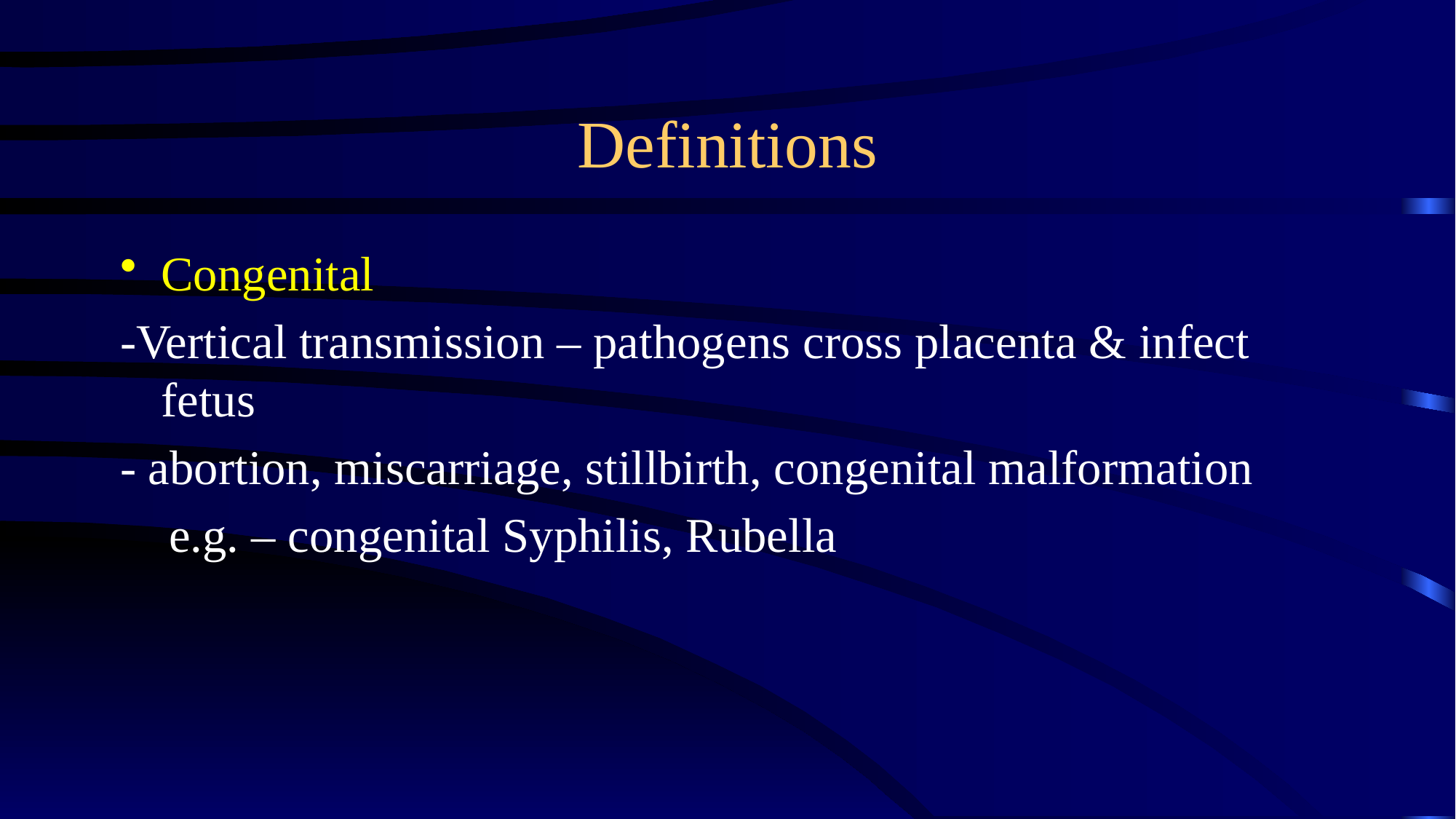

# Definitions
Congenital
-Vertical transmission – pathogens cross placenta & infect fetus
- abortion, miscarriage, stillbirth, congenital malformation
    e.g. – congenital Syphilis, Rubella